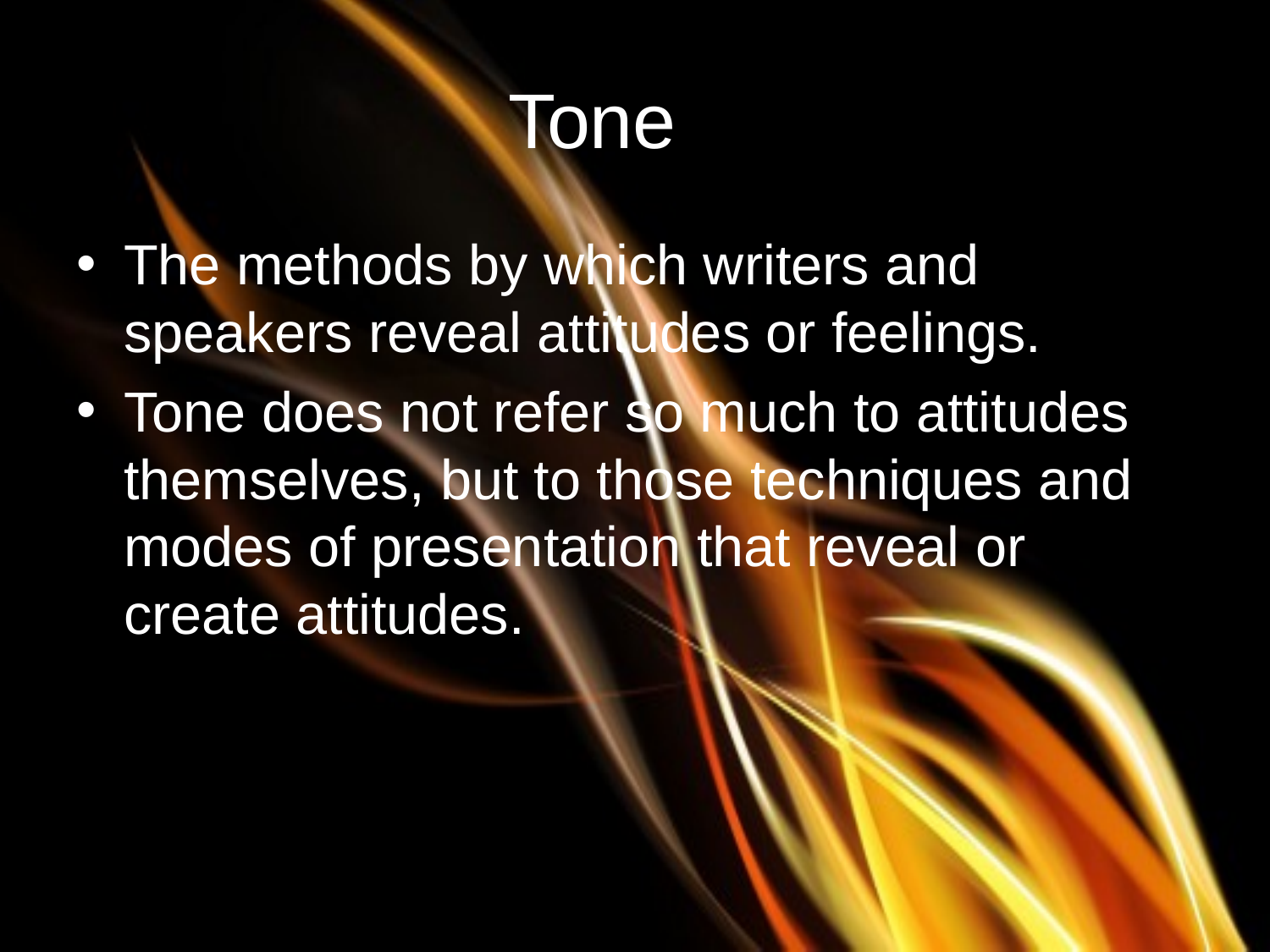

# Tone
The methods by which writers and speakers reveal attitudes or feelings.
Tone does not refer so much to attitudes themselves, but to those techniques and modes of presentation that reveal or create attitudes.